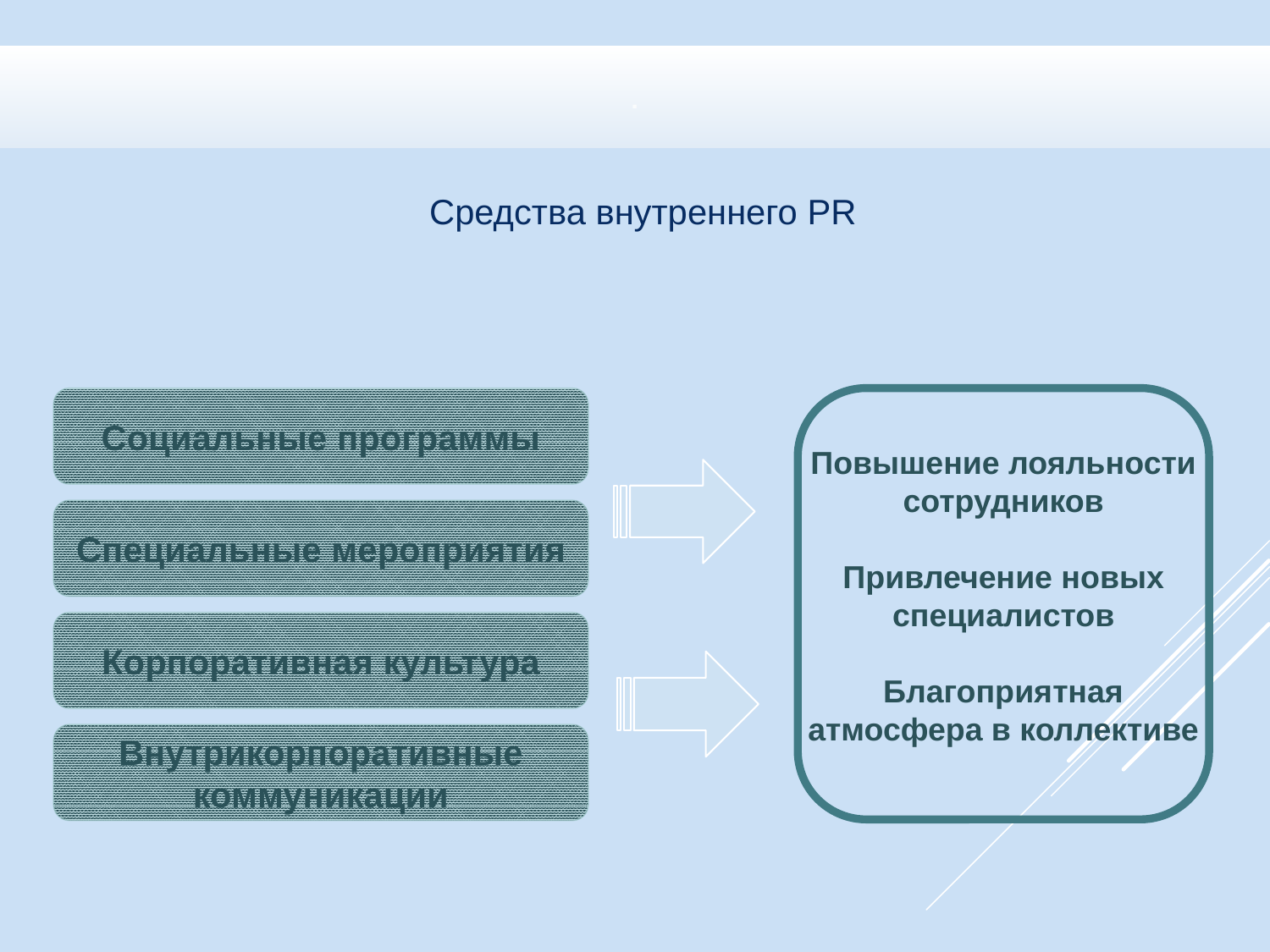

# .
Средства внутреннего PR

Социальные программы

Повышение лояльности сотрудников

Привлечение новых специалистов

Благоприятная атмосфера в коллективе

Специальные мероприятия
Корпоративная культура

Внутрикорпоративные коммуникации